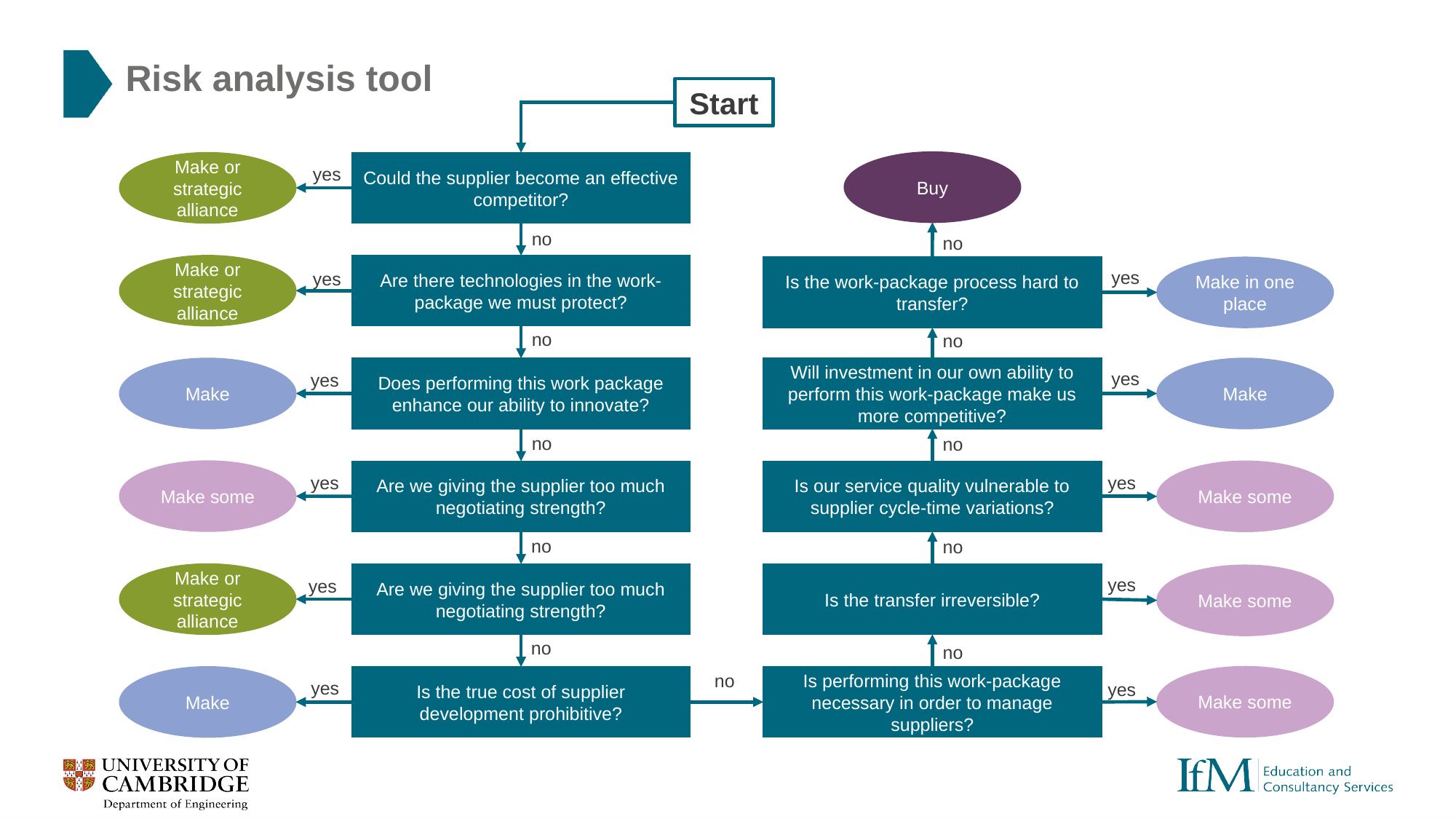

# Risk analysis tool
Start
Buy
Make or strategic alliance
Could the supplier become an effective competitor?
yes
no
no
Make or strategic alliance
Are there technologies in the work-package we must protect?
Is the work-package process hard to transfer?
Make in one place
yes
yes
no
no
Make
Does performing this work package enhance our ability to innovate?
Will investment in our own ability to perform this work-package make us more competitive?
Make
yes
yes
no
no
Make some
Are we giving the supplier too much negotiating strength?
Is our service quality vulnerable to supplier cycle-time variations?
Make some
yes
yes
no
no
Make or strategic alliance
Are we giving the supplier too much negotiating strength?
Is the transfer irreversible?
Make some
yes
yes
no
no
no
Make some
Make
Is the true cost of supplier development prohibitive?
Is performing this work-package necessary in order to manage suppliers?
yes
yes